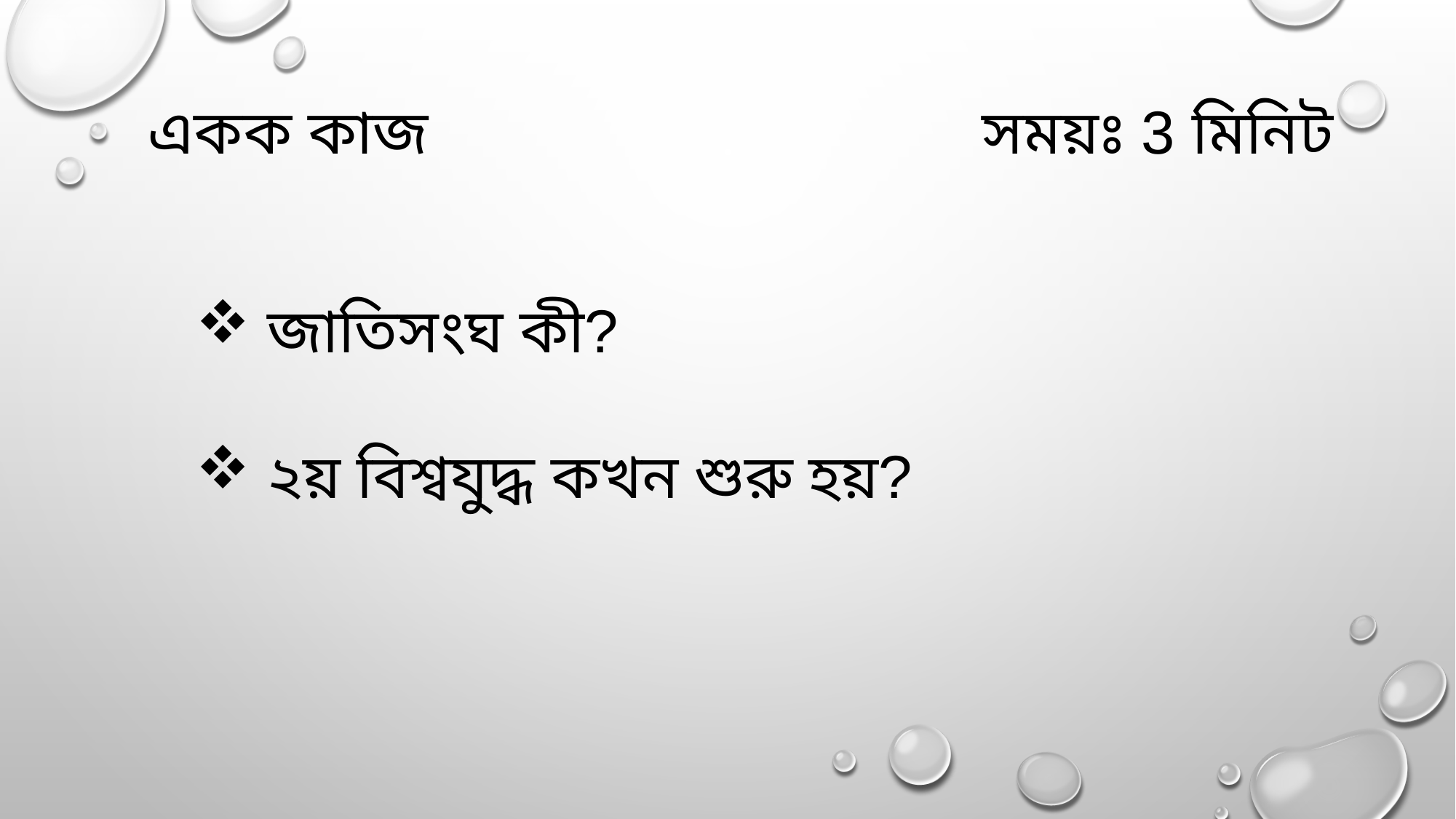

একক কাজ                                   সময়ঃ 3 মিনিট
 জাতিসংঘ কী?

 ২য় বিশ্বযুদ্ধ কখন শুরু হয়?